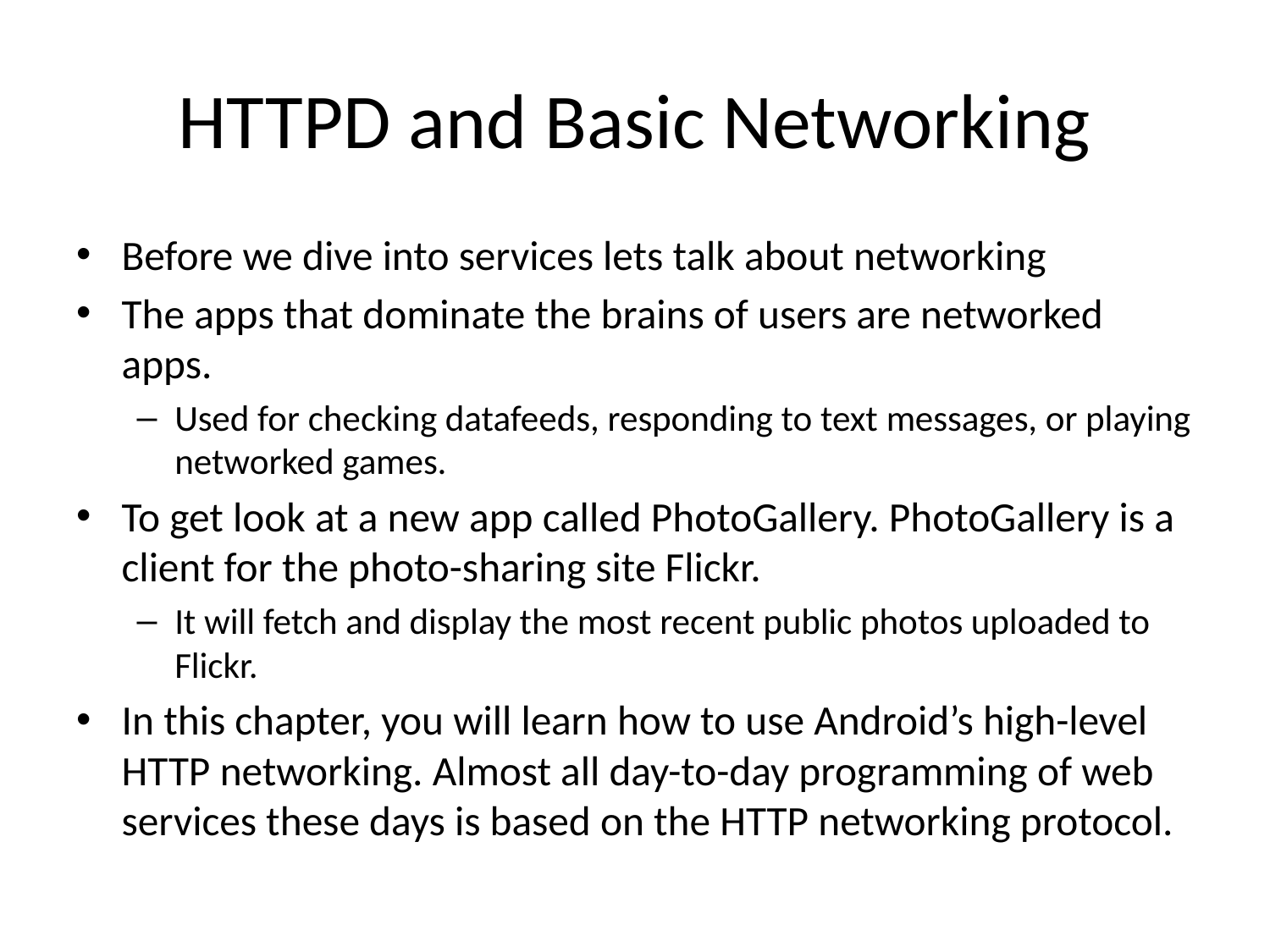

# HTTPD and Basic Networking
Before we dive into services lets talk about networking
﻿The apps that dominate the brains of users are networked apps.
Used for checking datafeeds, responding to text messages, or playing networked games.
To get look at a new app called PhotoGallery. PhotoGallery is a client for the photo-sharing site Flickr.
It will fetch and display the most recent public photos uploaded to Flickr.
﻿In this chapter, you will learn how to use Android’s high-level HTTP networking. Almost all day-to-day programming of web services these days is based on the HTTP networking protocol.